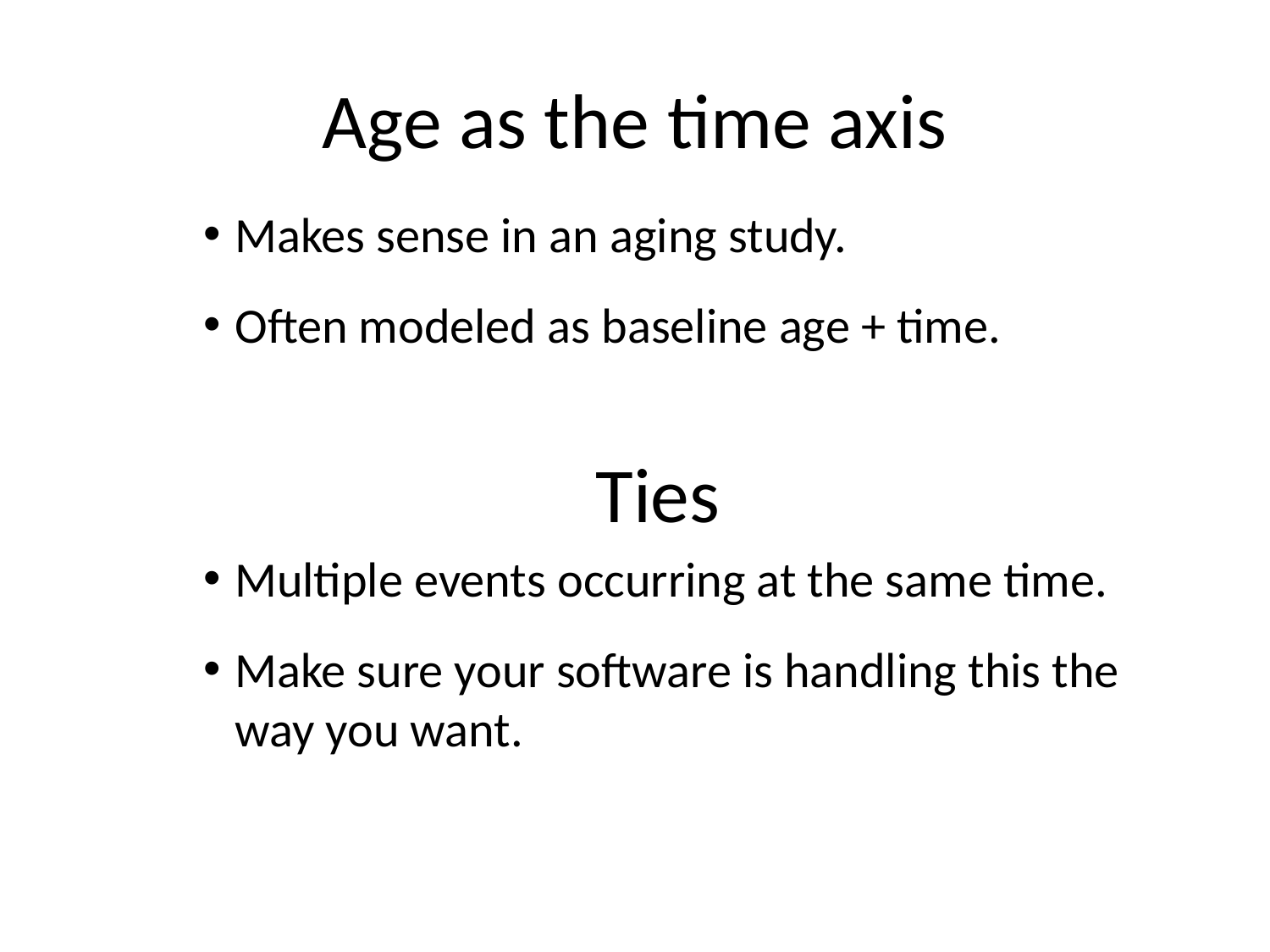

# Age as the time axis
Makes sense in an aging study.
Often modeled as baseline age + time.

Ties
Multiple events occurring at the same time.
Make sure your software is handling this the way you want.